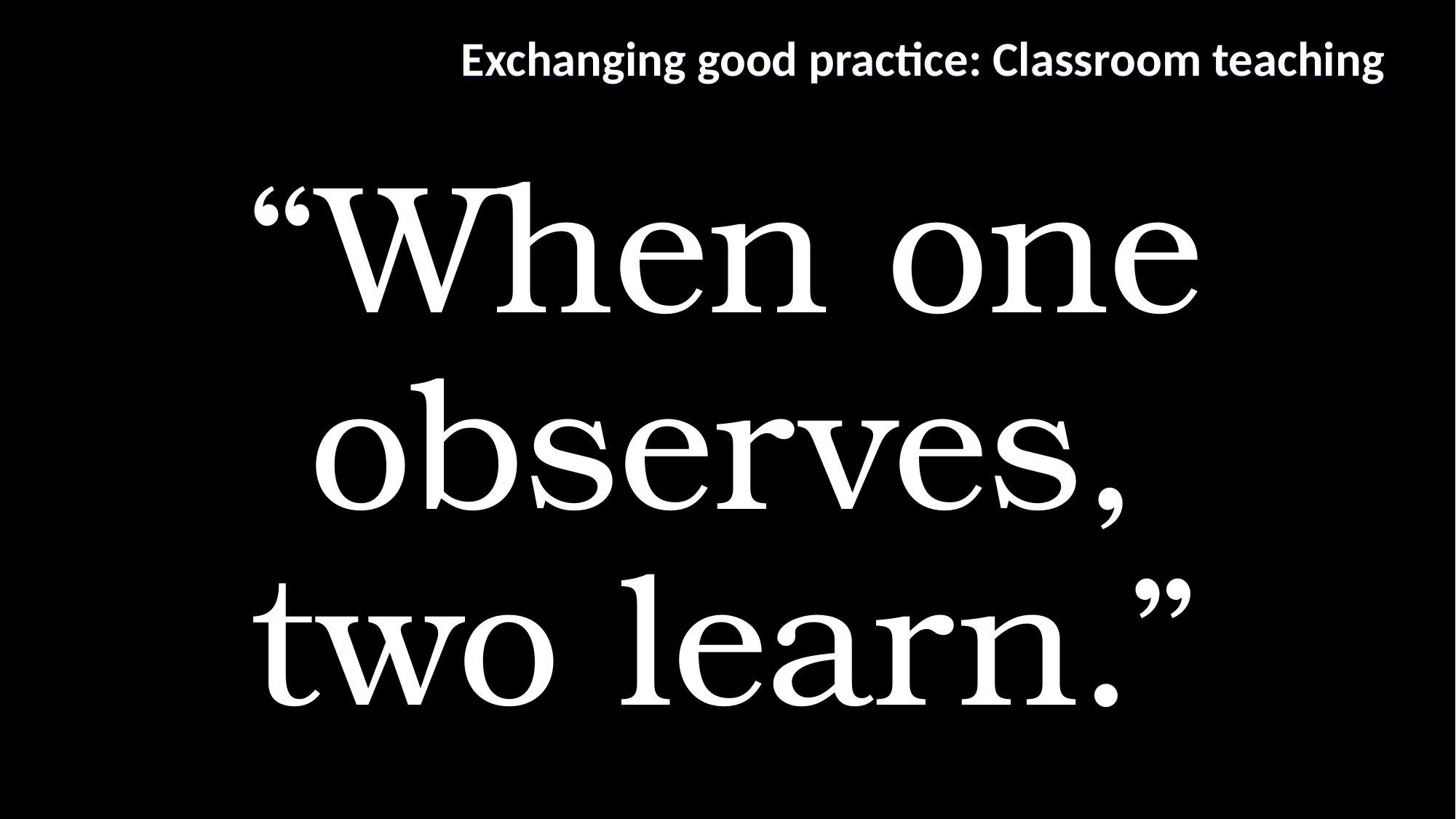

Exchanging good practice: Classroom teaching
# Exchanging good practice: Classroom teaching
“When one observes, two learn.”